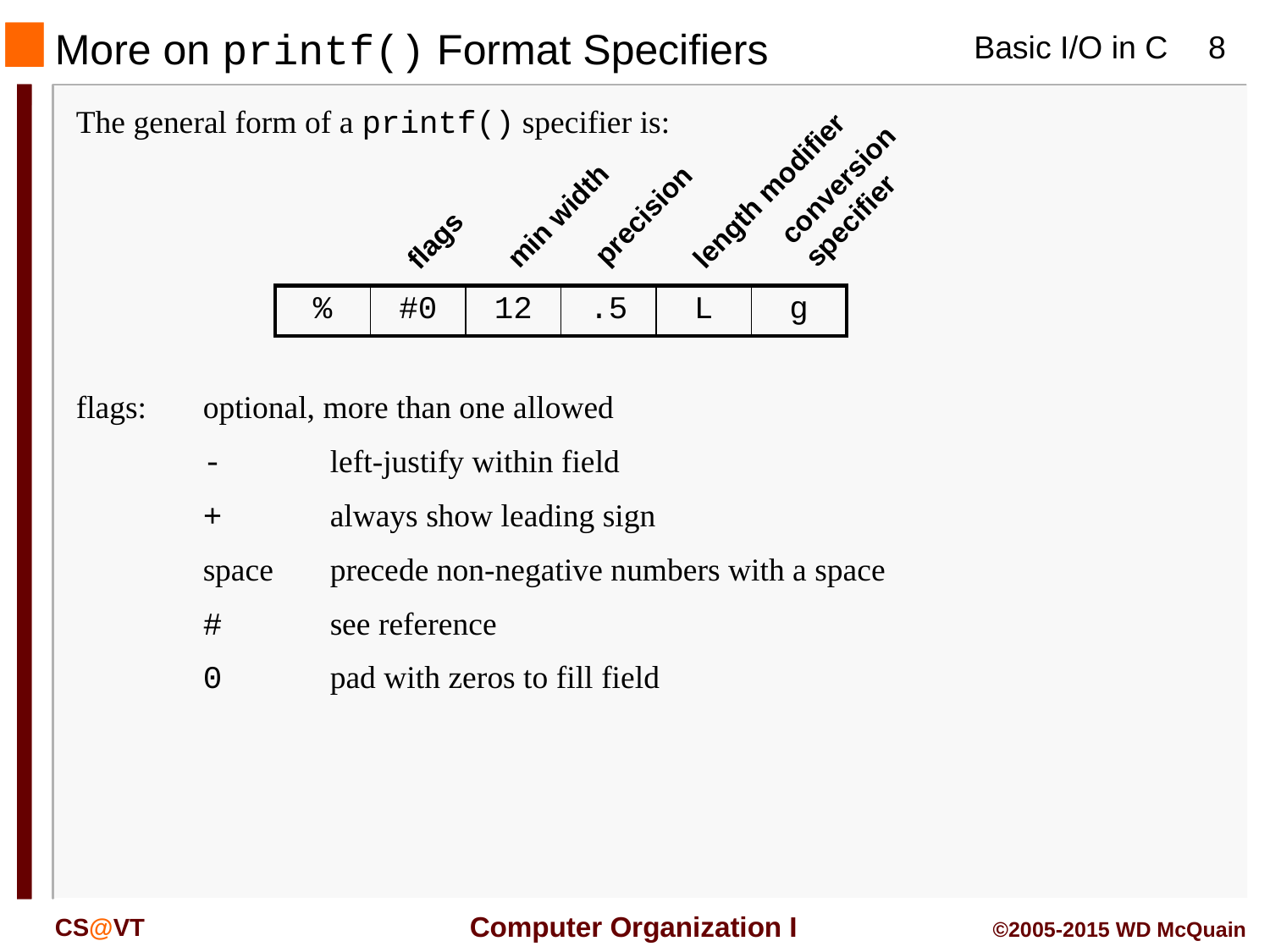

# More on printf() Format Specifiers
The general form of a printf() specifier is:
conversion specifier
length modifier
min width
precision
flags
| % | #0 | 12 | .5 | L | g |
| --- | --- | --- | --- | --- | --- |
flags:	optional, more than one allowed
	-	left-justify within field
	+	always show leading sign
	space	precede non-negative numbers with a space
	#	see reference
	0	pad with zeros to fill field